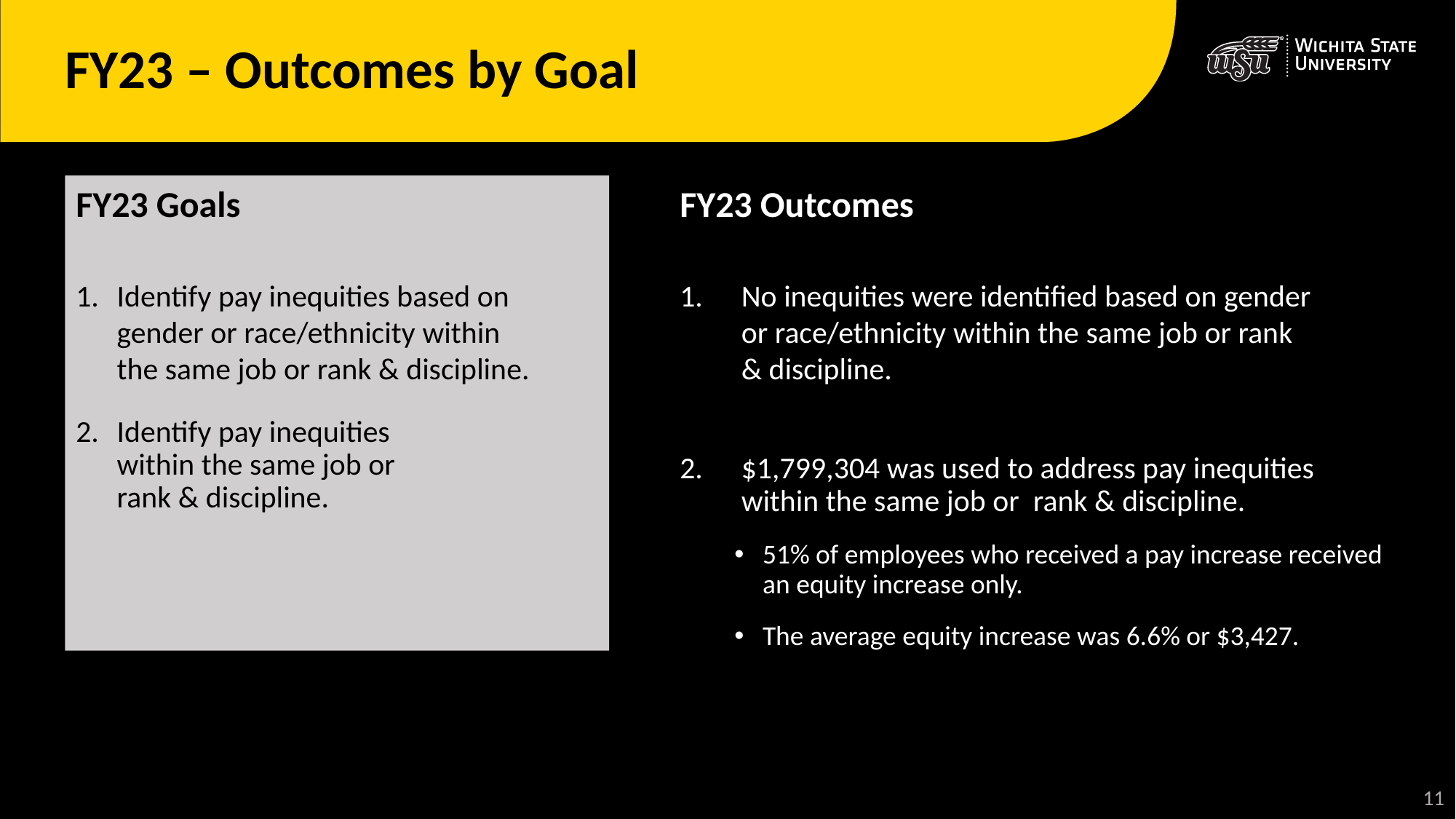

# FY23 – Outcomes by Goal
FY23 Goals
Identify pay inequities based on gender or race/ethnicity within 
the same job or rank & discipline​.
Identify pay inequities within the same job or rank & discipline.
FY23 Outcomes
No inequities were identified based on gender or race/ethnicity within the same job or rank & discipline.
$1,799,304 was used to address pay inequities within the same job or  rank & discipline.
51% of employees who received a pay increase received an equity increase only.
The average equity increase was 6.6% or $3,427.
11